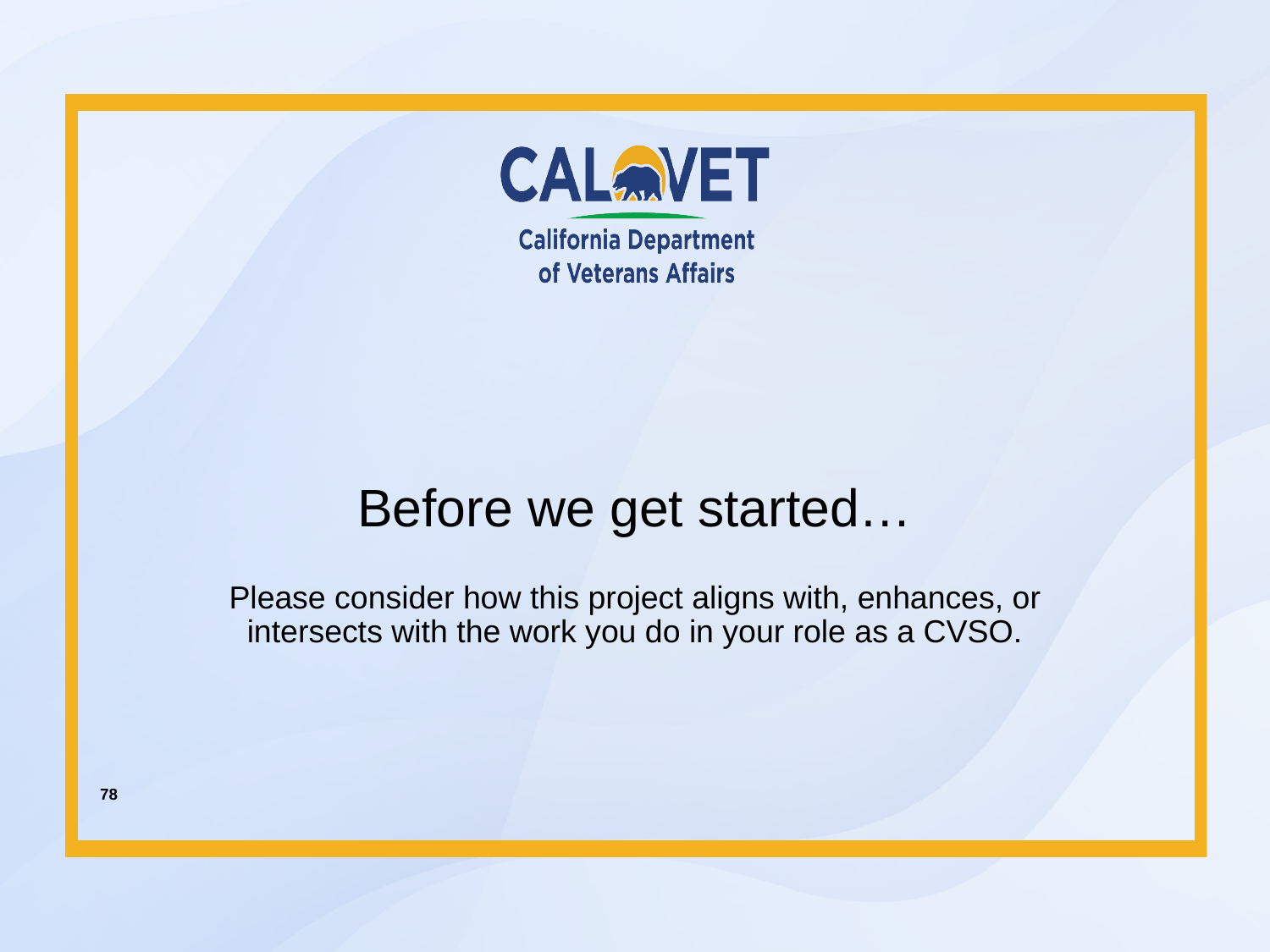

# Before we get started…
Please consider how this project aligns with, enhances, or intersects with the work you do in your role as a CVSO.
78